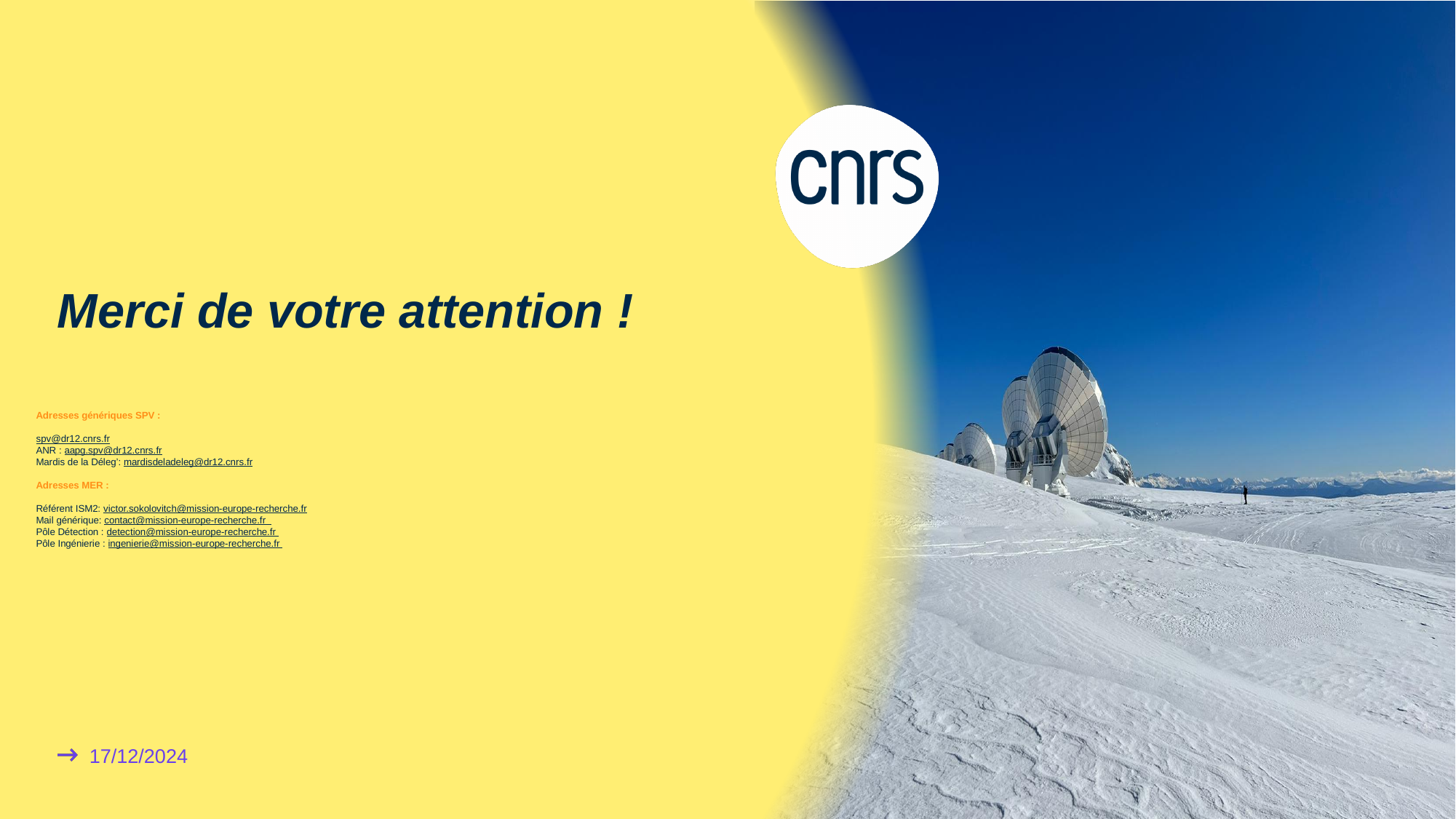

# Merci de votre attention !
Adresses génériques SPV :
spv@dr12.cnrs.fr
ANR : aapg.spv@dr12.cnrs.fr
Mardis de la Déleg’: mardisdeladeleg@dr12.cnrs.fr
Adresses MER :
Référent ISM2: victor.sokolovitch@mission-europe-recherche.fr
Mail générique: contact@mission-europe-recherche.fr
Pôle Détection : detection@mission-europe-recherche.fr
Pôle Ingénierie : ingenierie@mission-europe-recherche.fr